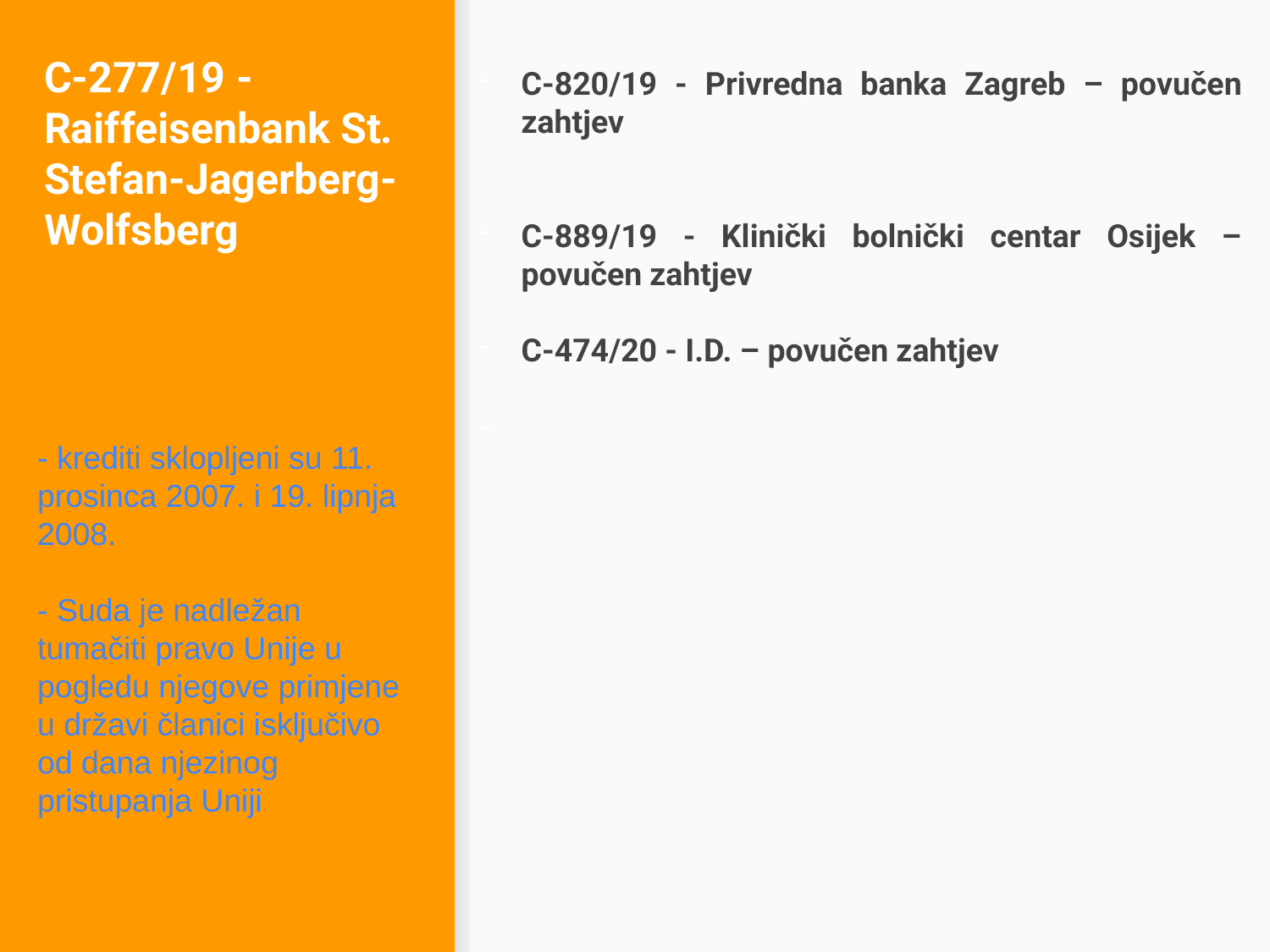

C-820/19 - Privredna banka Zagreb – povučen zahtjev

C-889/19 - Klinički bolnički centar Osijek – povučen zahtjev

C-474/20 - I.D. – povučen zahtjev

# C-277/19 - Raiffeisenbank St. Stefan-Jagerberg-Wolfsberg

- krediti sklopljeni su 11. prosinca 2007. i 19. lipnja 2008.

- Suda je nadležan tumačiti pravo Unije u pogledu njegove primjene u državi članici isključivo od dana njezinog pristupanja Uniji